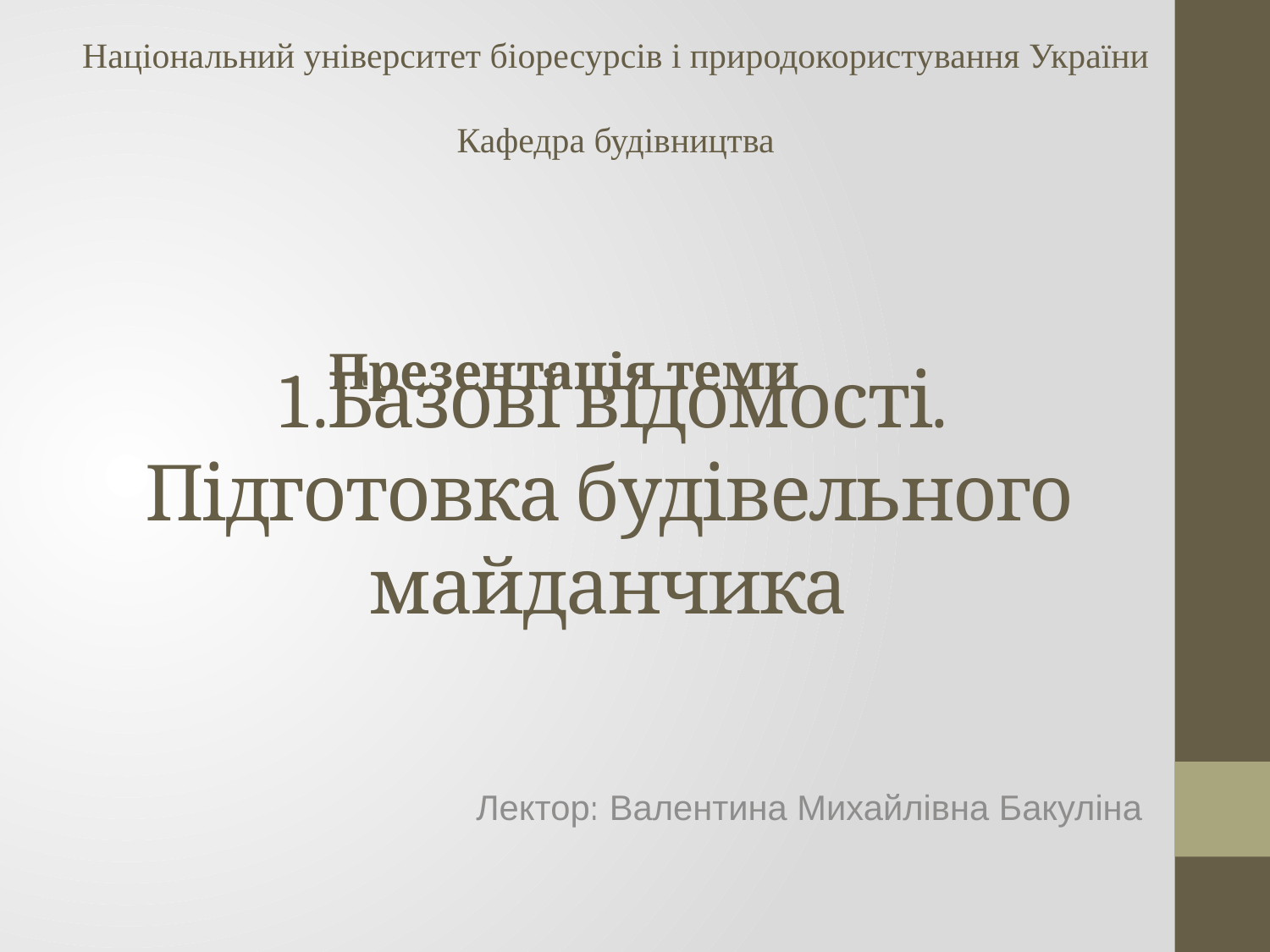

Національний університет біоресурсів і природокористування України

Кафедра будівництва
Презентація теми
# 1.Базові відомості. Підготовка будівельного майданчика
Лектор: Валентина Михайлівна Бакуліна